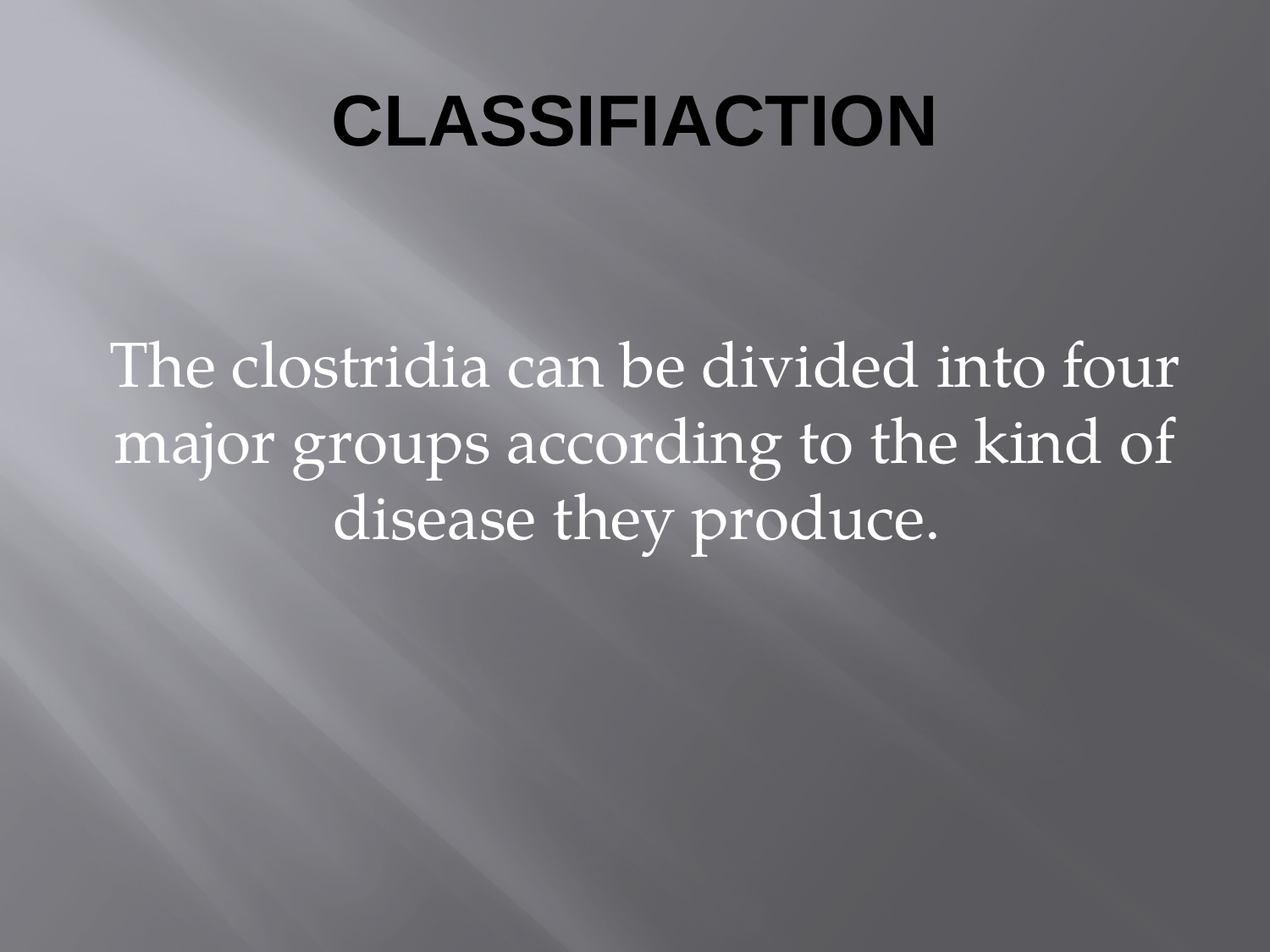

# CLASSIFIACTION
The clostridia can be divided into four major groups according to the kind of disease they produce.